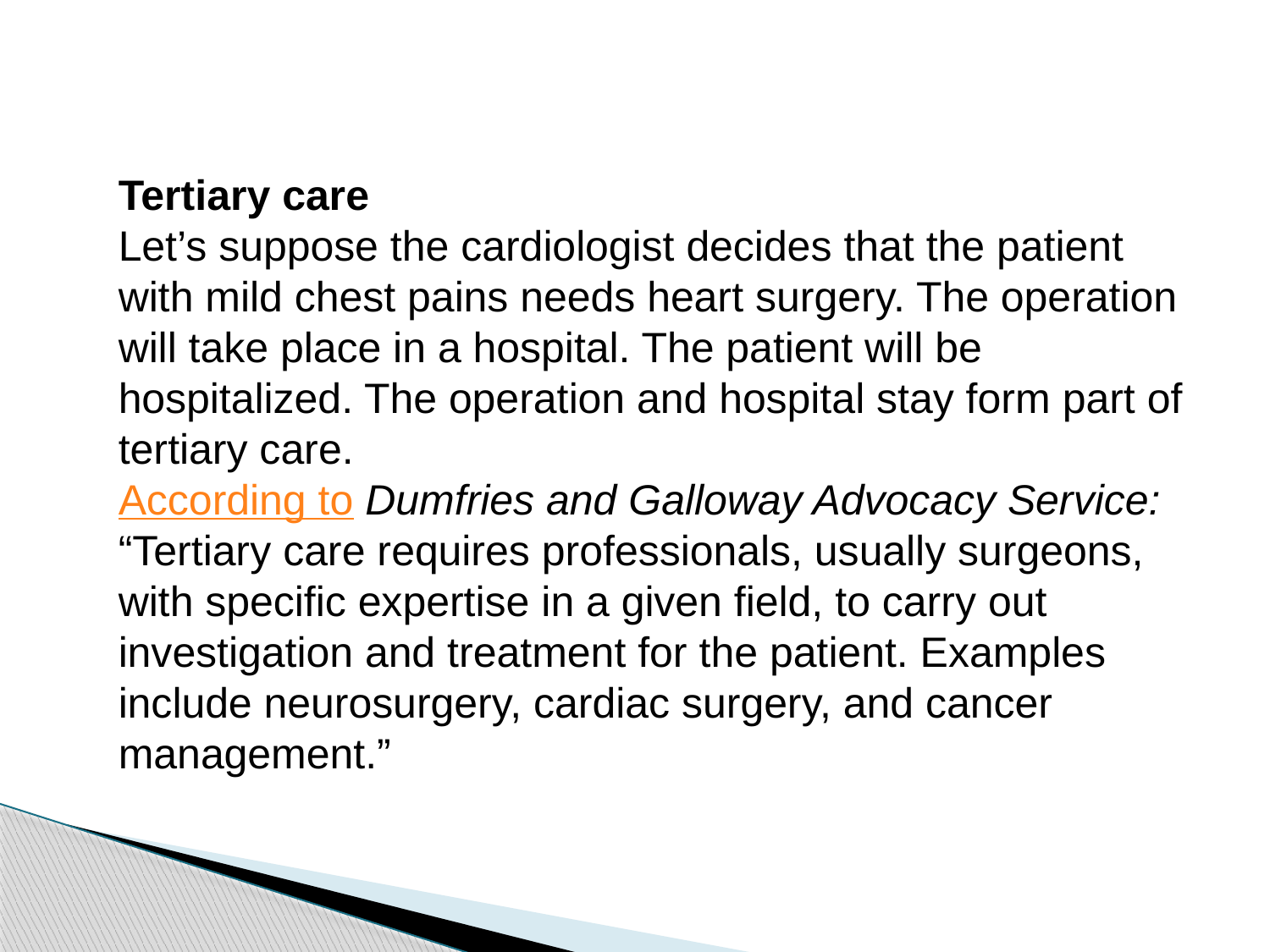

Tertiary care
Let’s suppose the cardiologist decides that the patient with mild chest pains needs heart surgery. The operation will take place in a hospital. The patient will be hospitalized. The operation and hospital stay form part of tertiary care.
According to Dumfries and Galloway Advocacy Service:
“Tertiary care requires professionals, usually surgeons, with specific expertise in a given field, to carry out investigation and treatment for the patient. Examples include neurosurgery, cardiac surgery, and cancer management.”